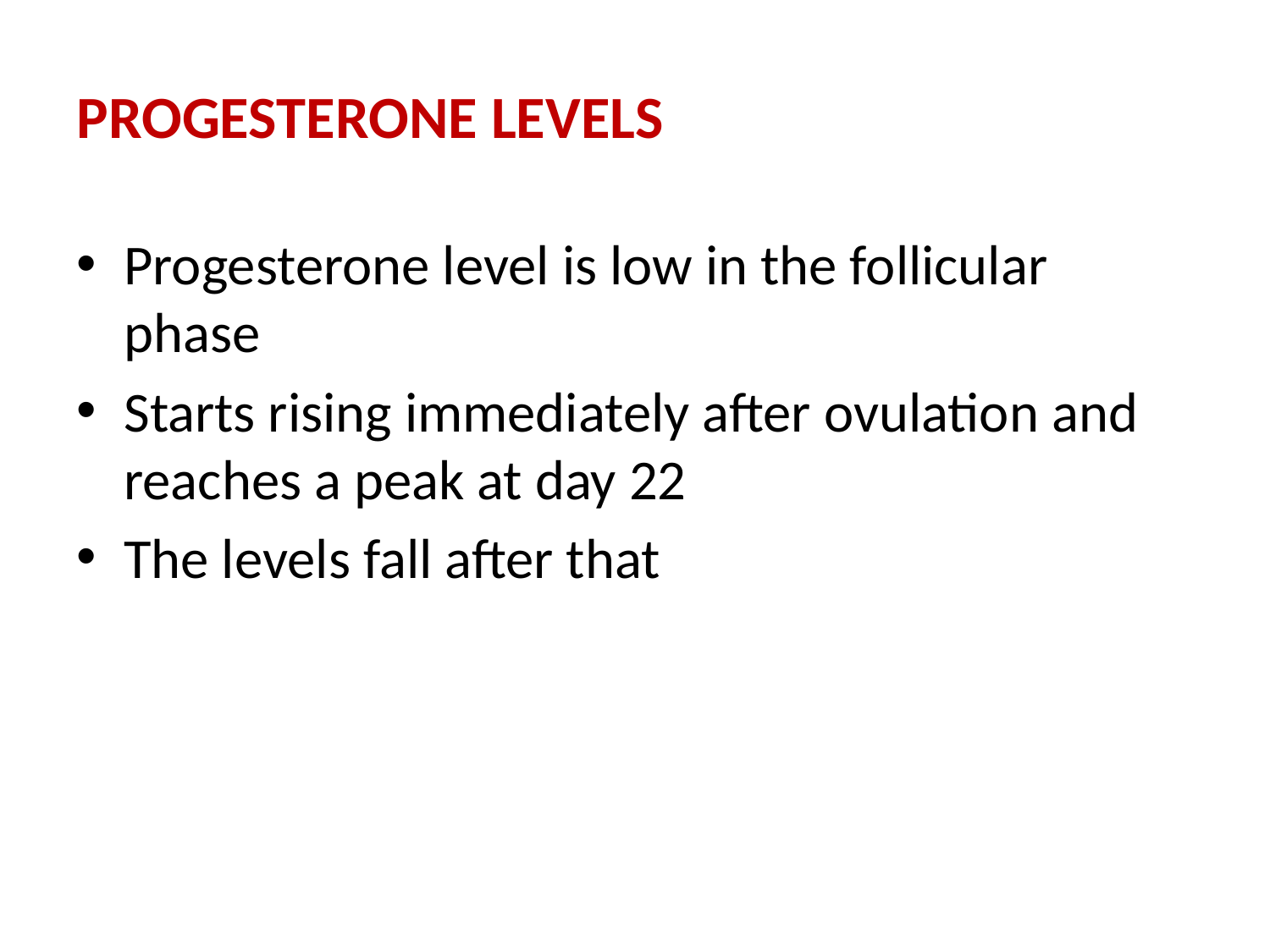

# PROGESTERONE LEVELS
Progesterone level is low in the follicular phase
Starts rising immediately after ovulation and reaches a peak at day 22
The levels fall after that